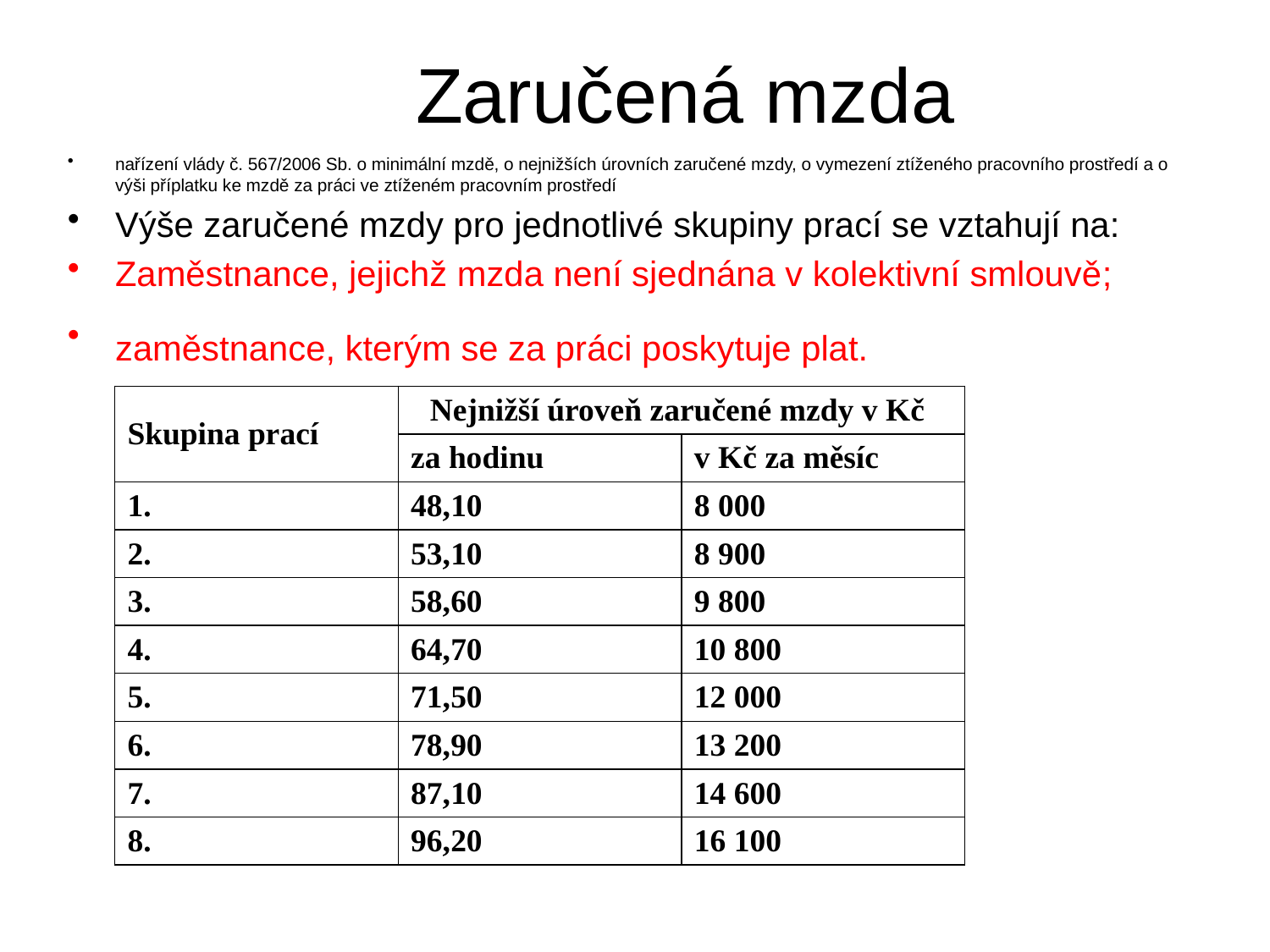

# Zaručená mzda
nařízení vlády č. 567/2006 Sb. o minimální mzdě, o nejnižších úrovních zaručené mzdy, o vymezení ztíženého pracovního prostředí a o výši příplatku ke mzdě za práci ve ztíženém pracovním prostředí
Výše zaručené mzdy pro jednotlivé skupiny prací se vztahují na:
Zaměstnance, jejichž mzda není sjednána v kolektivní smlouvě;
zaměstnance, kterým se za práci poskytuje plat.
| Skupina prací | Nejnižší úroveň zaručené mzdy v Kč |  |
| --- | --- | --- |
|  | za hodinu | v Kč za měsíc |
| 1. | 48,10 | 8 000 |
| 2. | 53,10 | 8 900 |
| 3. | 58,60 | 9 800 |
| 4. | 64,70 | 10 800 |
| 5. | 71,50 | 12 000 |
| 6. | 78,90 | 13 200 |
| 7. | 87,10 | 14 600 |
| 8. | 96,20 | 16 100 |